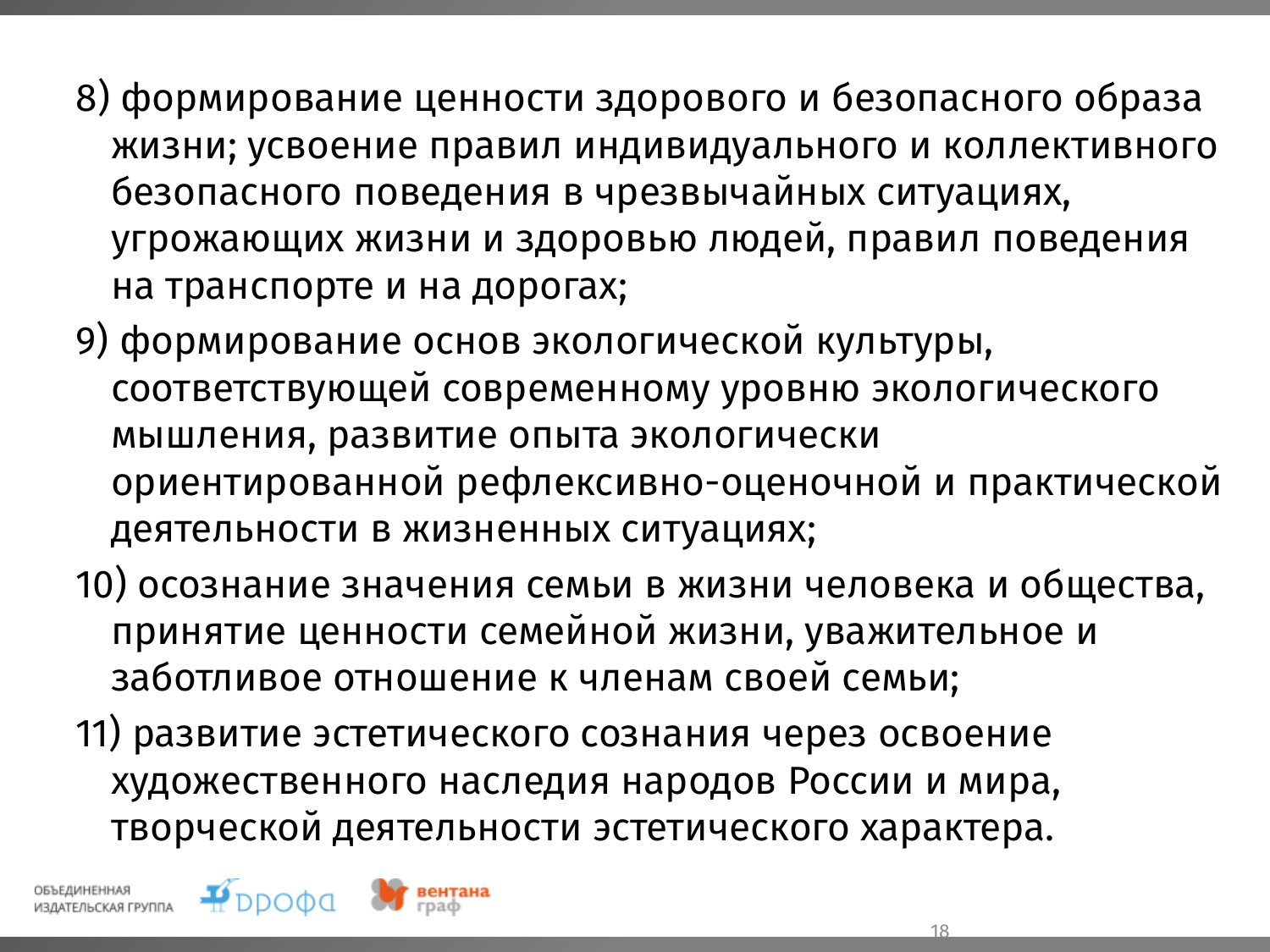

8) формирование ценности здорового и безопасного образа жизни; усвоение правил индивидуального и коллективного безопасного поведения в чрезвычайных ситуациях, угрожающих жизни и здоровью людей, правил поведения на транспорте и на дорогах;
9) формирование основ экологической культуры, соответствующей современному уровню экологического мышления, развитие опыта экологически ориентированной рефлексивно-оценочной и практической деятельности в жизненных ситуациях;
10) осознание значения семьи в жизни человека и общества, принятие ценности семейной жизни, уважительное и заботливое отношение к членам своей семьи;
11) развитие эстетического сознания через освоение художественного наследия народов России и мира, творческой деятельности эстетического характера.
18